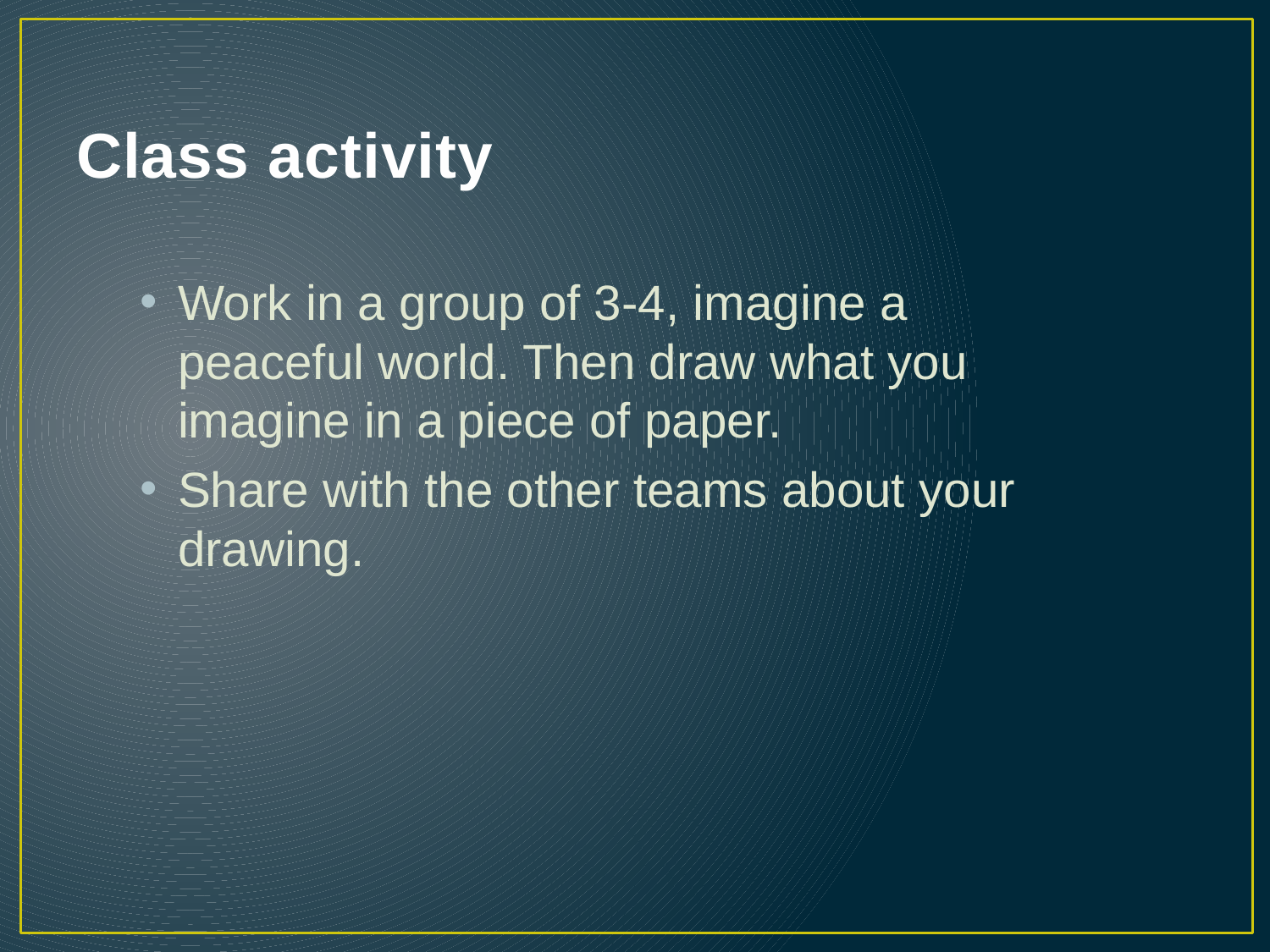

# Class activity
Work in a group of 3-4, imagine a peaceful world. Then draw what you imagine in a piece of paper.
Share with the other teams about your drawing.